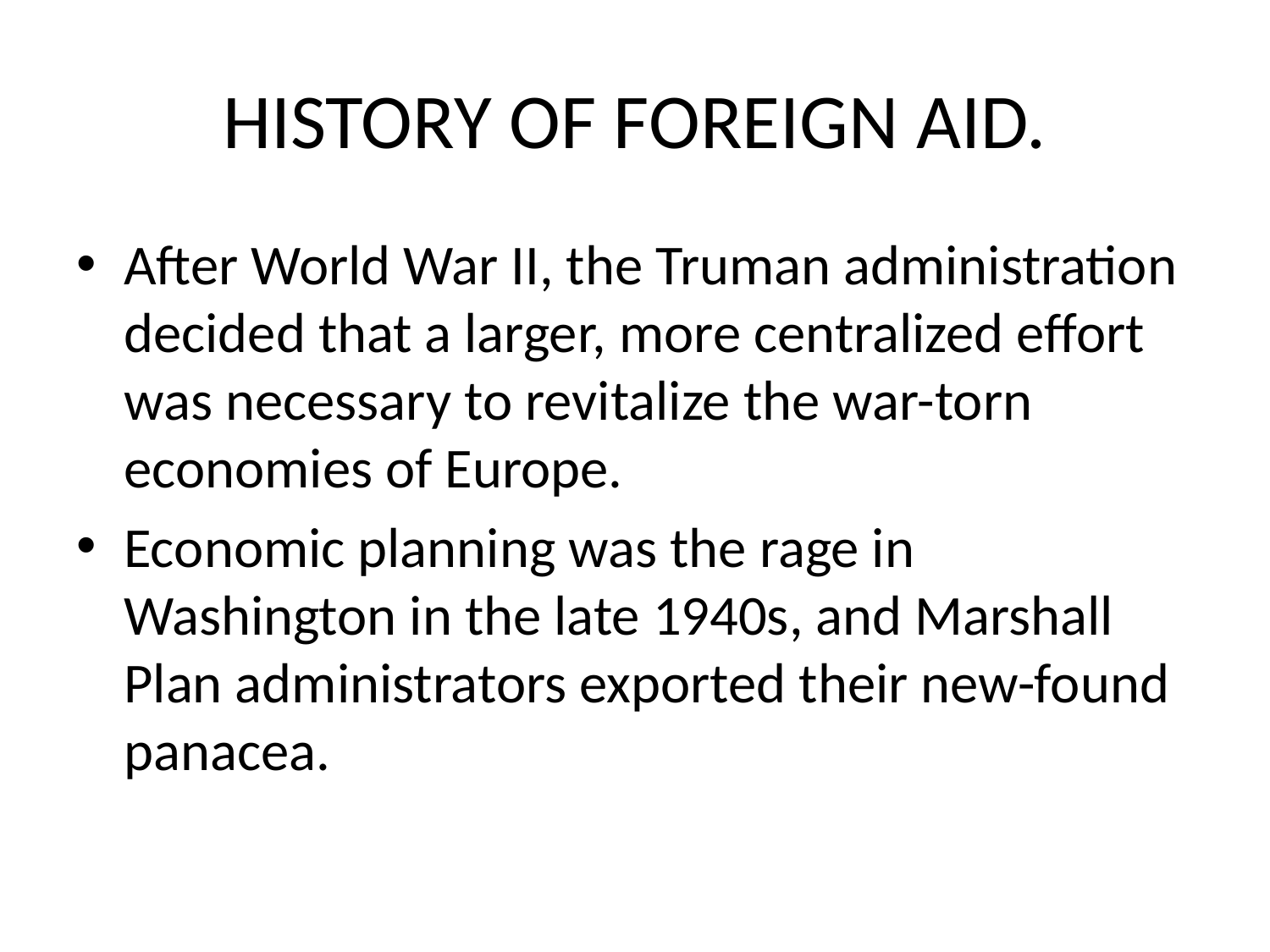

# HISTORY OF FOREIGN AID.
After World War II, the Truman administration decided that a larger, more centralized effort was necessary to revitalize the war-torn economies of Europe.
Economic planning was the rage in Washington in the late 1940s, and Marshall Plan administrators exported their new-found panacea.